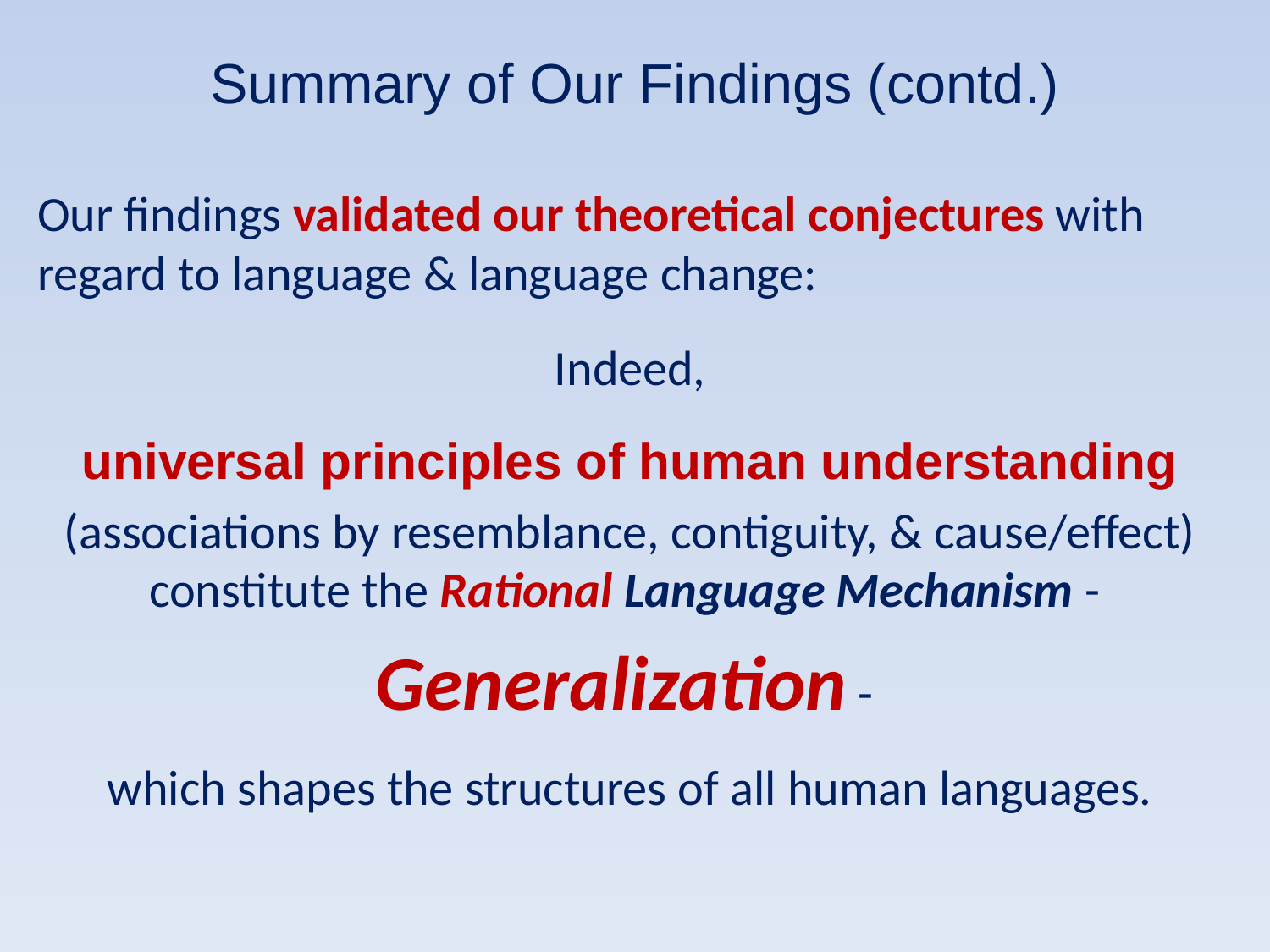

# Summary of Our Findings (contd.)
Our findings validated our theoretical conjectures with regard to language & language change:

Indeed,

universal principles of human understanding
(associations by resemblance, contiguity, & cause/effect) constitute the Rational Language Mechanism -
Generalization -

which shapes the structures of all human languages.